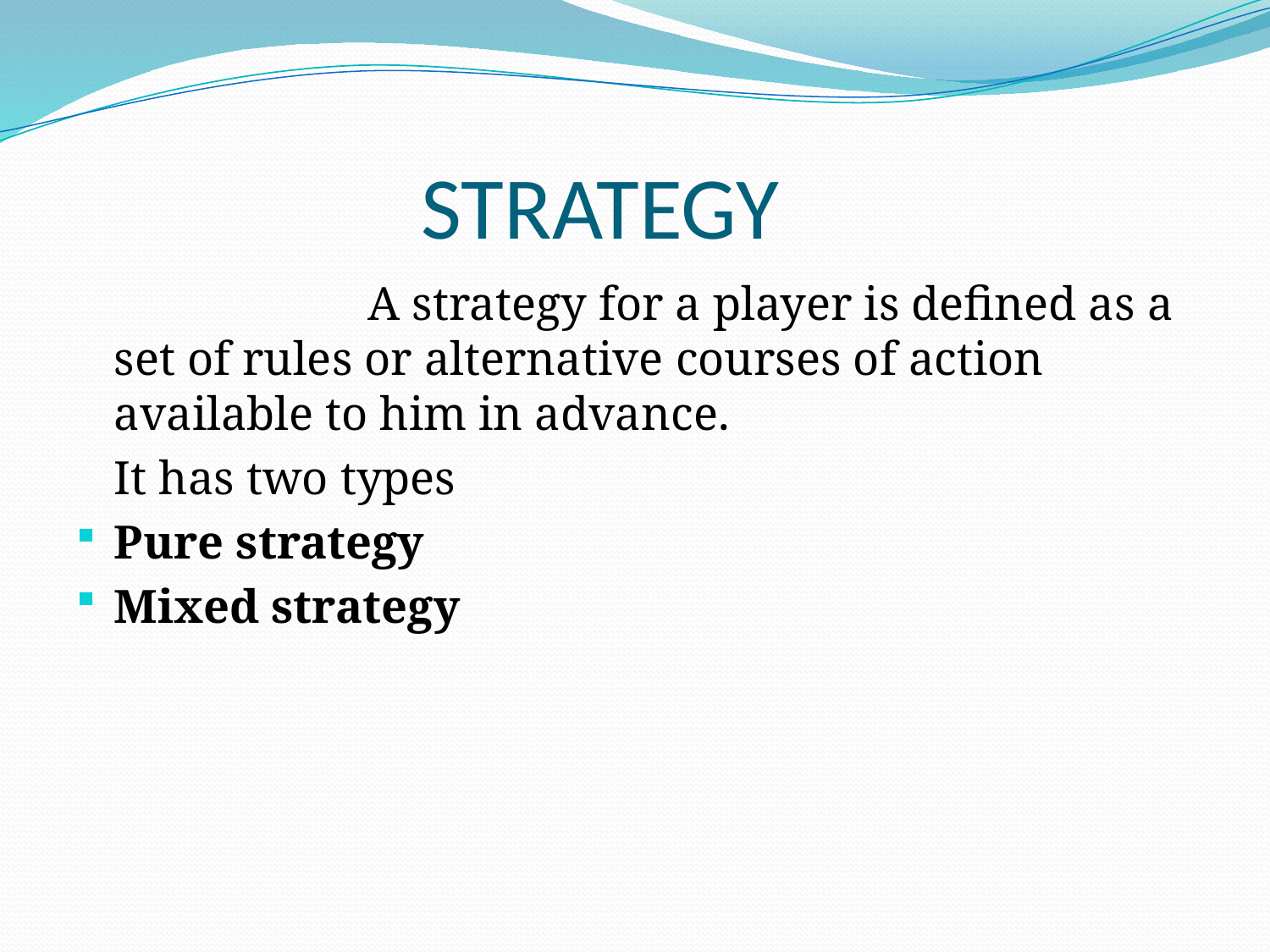

# STRATEGY
			A strategy for a player is defined as a set of rules or alternative courses of action available to him in advance.
	It has two types
Pure strategy
Mixed strategy